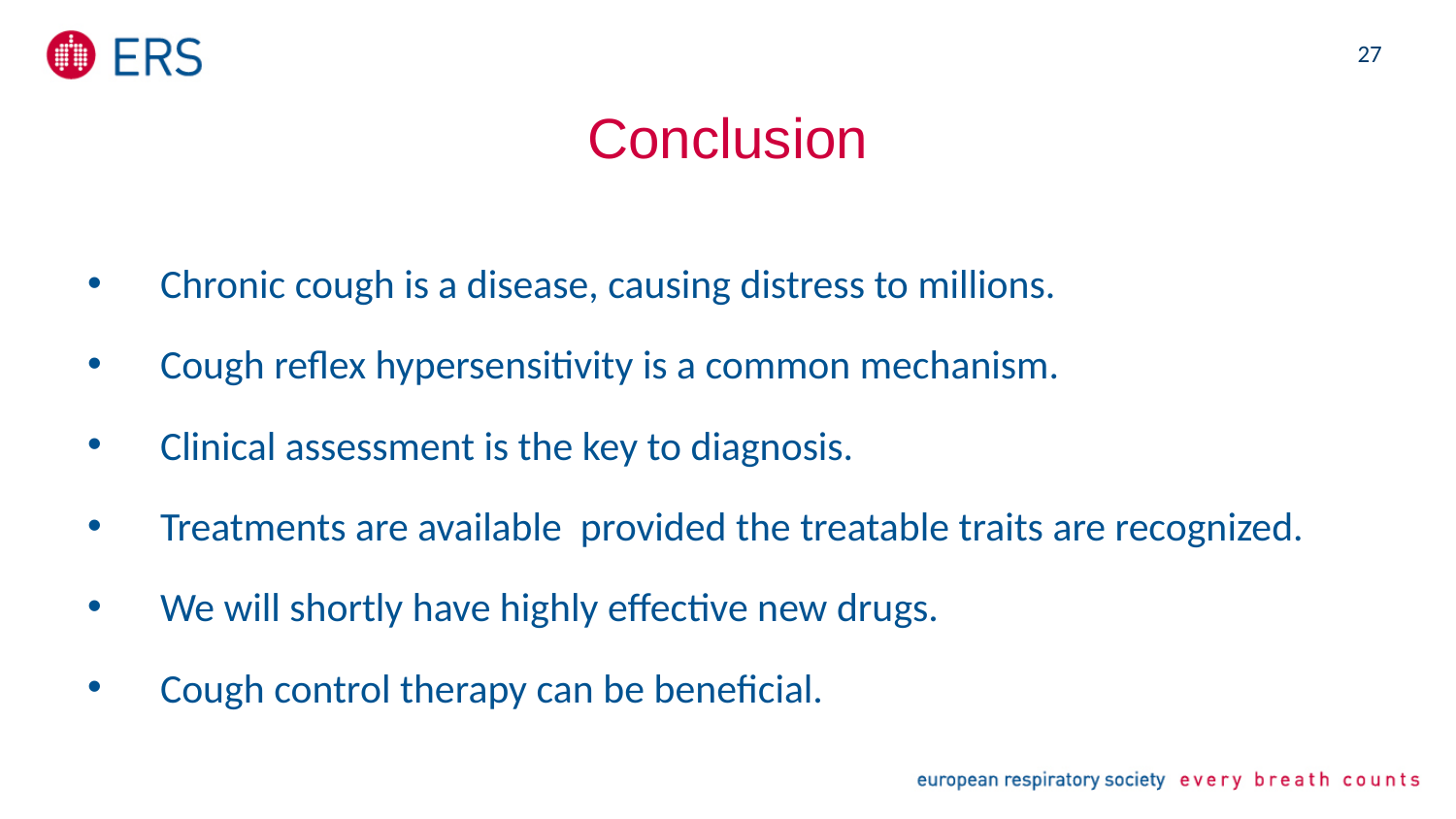

27
# Conclusion
Chronic cough is a disease, causing distress to millions.
Cough reflex hypersensitivity is a common mechanism.
Clinical assessment is the key to diagnosis.
Treatments are available  provided the treatable traits are recognized.
We will shortly have highly effective new drugs.
Cough control therapy can be beneficial.